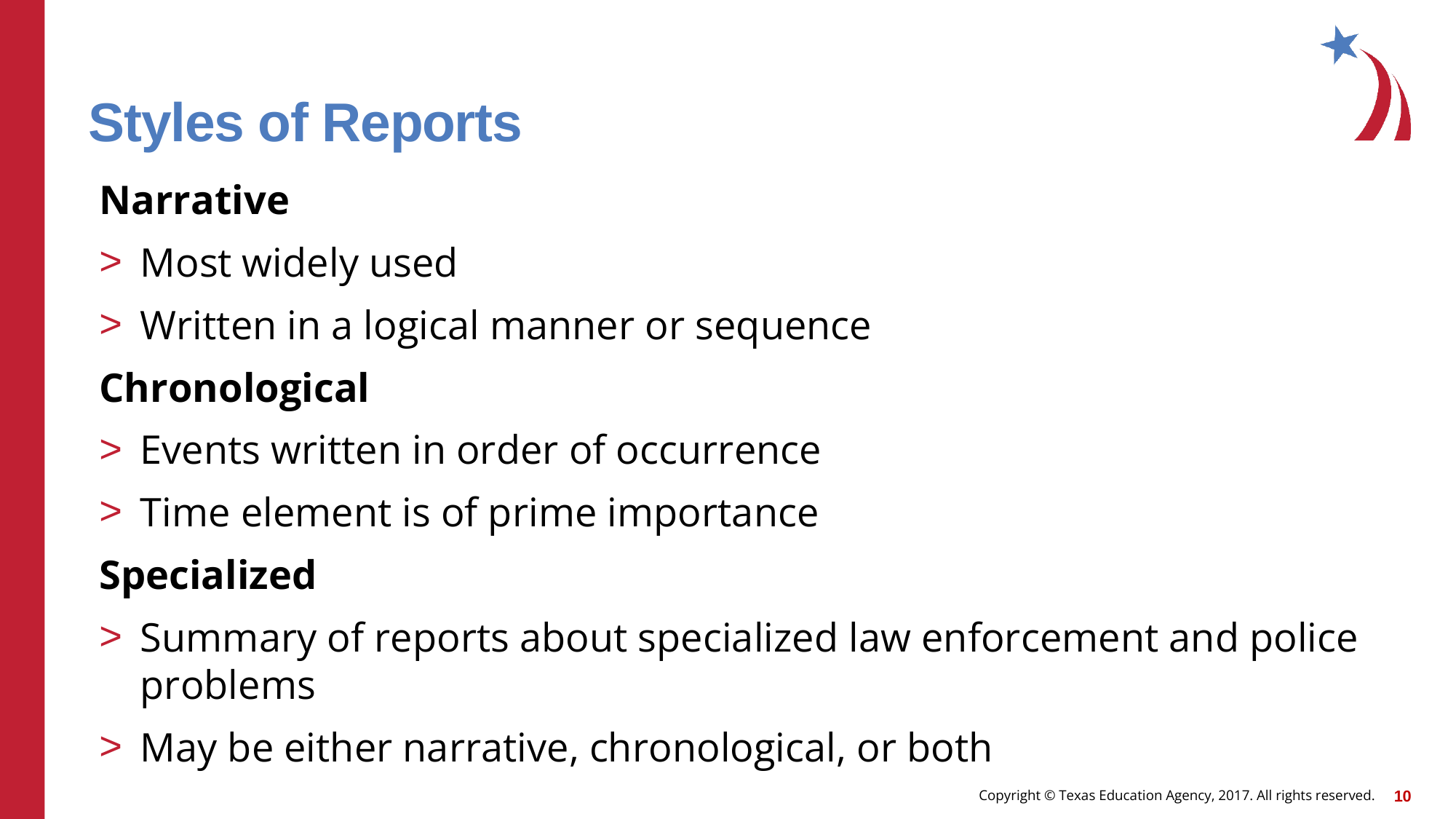

# Styles of Reports
Narrative
Most widely used
Written in a logical manner or sequence
Chronological
Events written in order of occurrence
Time element is of prime importance
Specialized
Summary of reports about specialized law enforcement and police problems
May be either narrative, chronological, or both